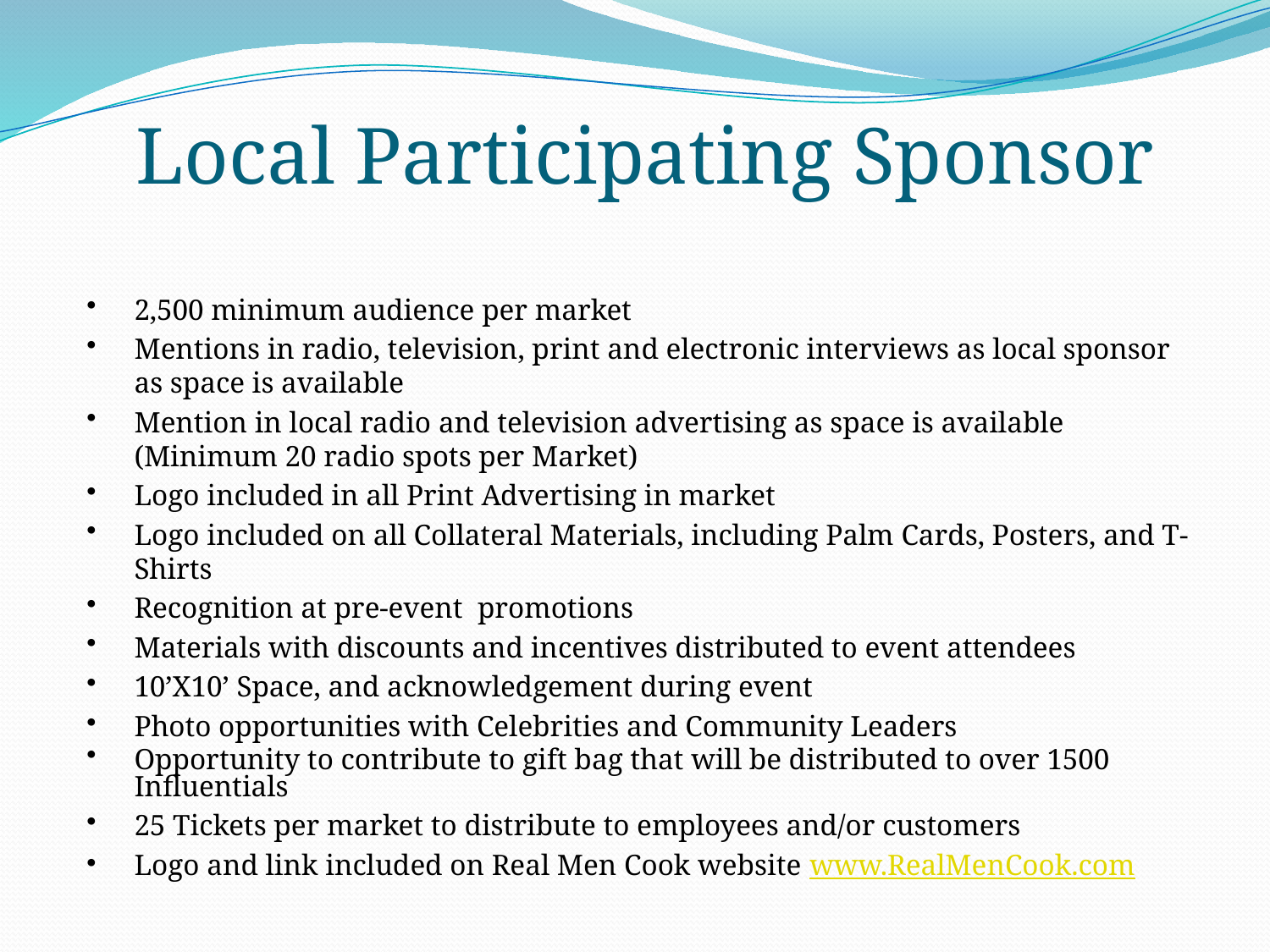

Local Participating Sponsor
2,500 minimum audience per market
Mentions in radio, television, print and electronic interviews as local sponsor  as space is available
Mention in local radio and television advertising as space is available (Minimum 20 radio spots per Market)
Logo included in all Print Advertising in market
Logo included on all Collateral Materials, including Palm Cards, Posters, and T-Shirts
Recognition at pre-event  promotions
Materials with discounts and incentives distributed to event attendees
10’X10’ Space, and acknowledgement during event
Photo opportunities with Celebrities and Community Leaders
Opportunity to contribute to gift bag that will be distributed to over 1500 Influentials
25 Tickets per market to distribute to employees and/or customers
Logo and link included on Real Men Cook website www.RealMenCook.com